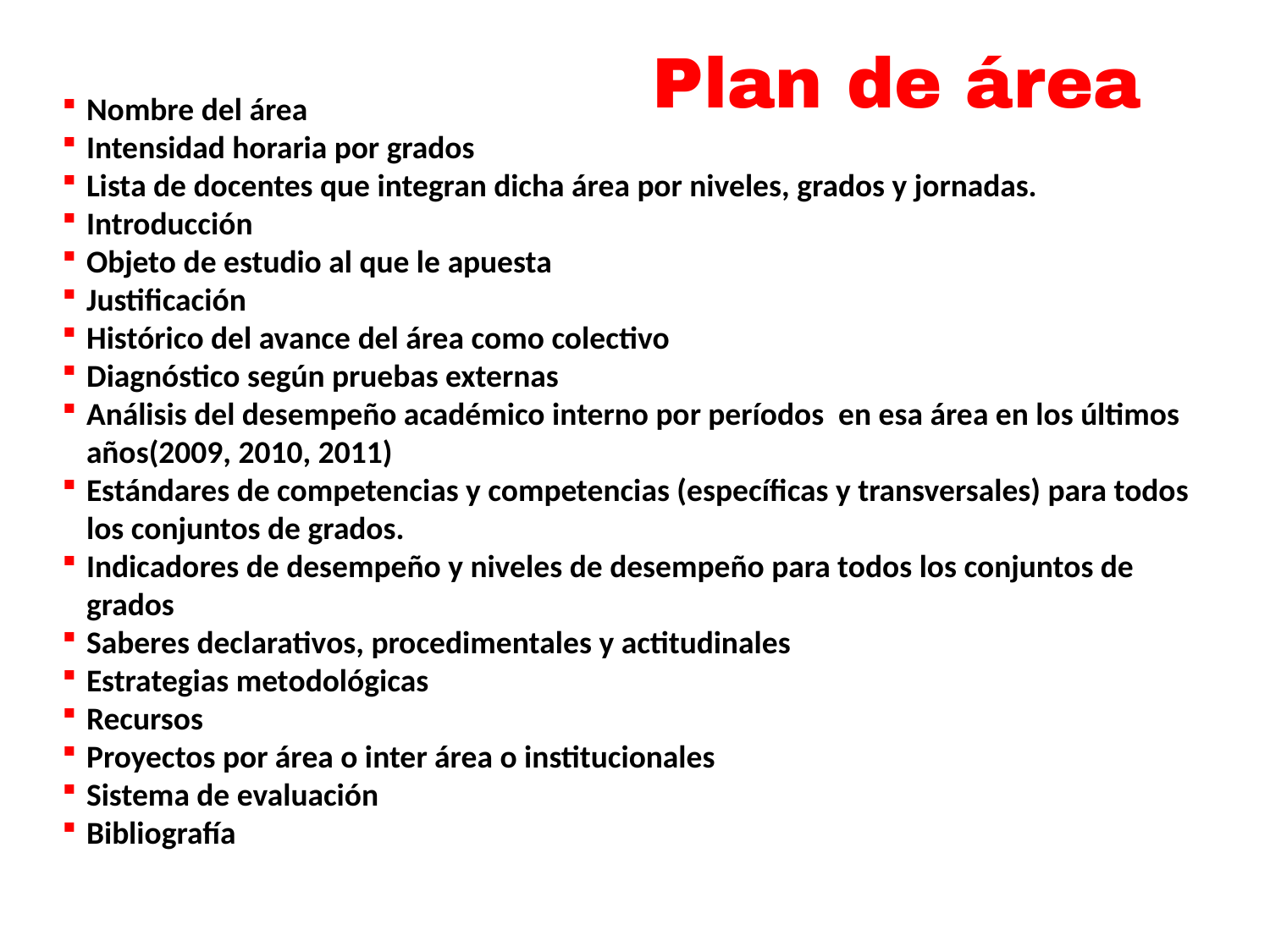

# Plan de área
Nombre del área
Intensidad horaria por grados
Lista de docentes que integran dicha área por niveles, grados y jornadas.
Introducción
Objeto de estudio al que le apuesta
Justificación
Histórico del avance del área como colectivo
Diagnóstico según pruebas externas
Análisis del desempeño académico interno por períodos  en esa área en los últimos años(2009, 2010, 2011)
Estándares de competencias y competencias (específicas y transversales) para todos los conjuntos de grados.
Indicadores de desempeño y niveles de desempeño para todos los conjuntos de grados
Saberes declarativos, procedimentales y actitudinales
Estrategias metodológicas
Recursos
Proyectos por área o inter área o institucionales
Sistema de evaluación
Bibliografía